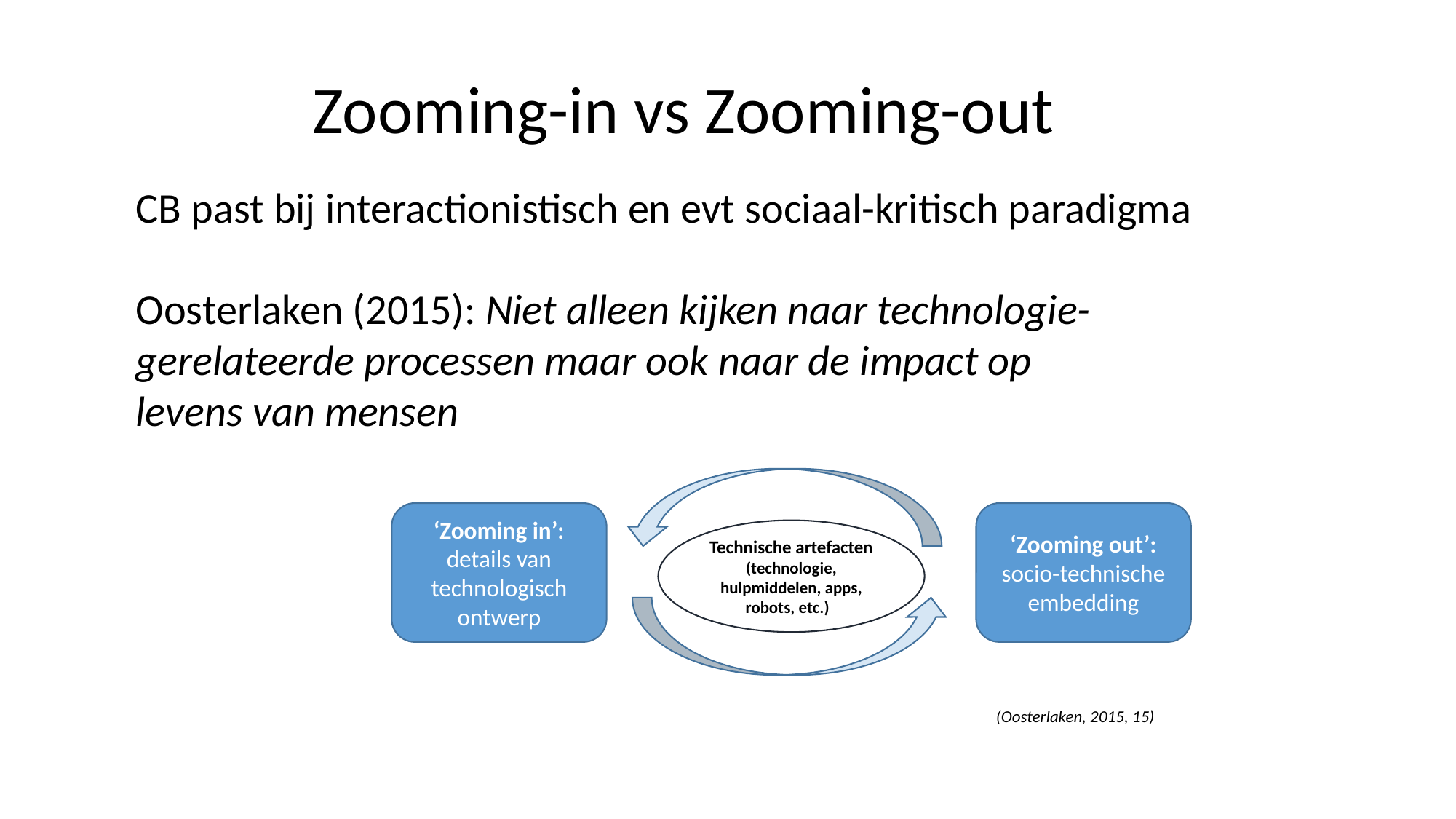

# Zooming-in vs Zooming-out
CB past bij interactionistisch en evt sociaal-kritisch paradigma

Oosterlaken (2015): Niet alleen kijken naar technologie-gerelateerde processen maar ook naar de impact op
levens van mensen

‘Zooming in’:
details van technologisch ontwerp
‘Zooming out’:
socio-technische embedding
Technische artefacten
(technologie, hulpmiddelen, apps, robots, etc.)

(Oosterlaken, 2015, 15)